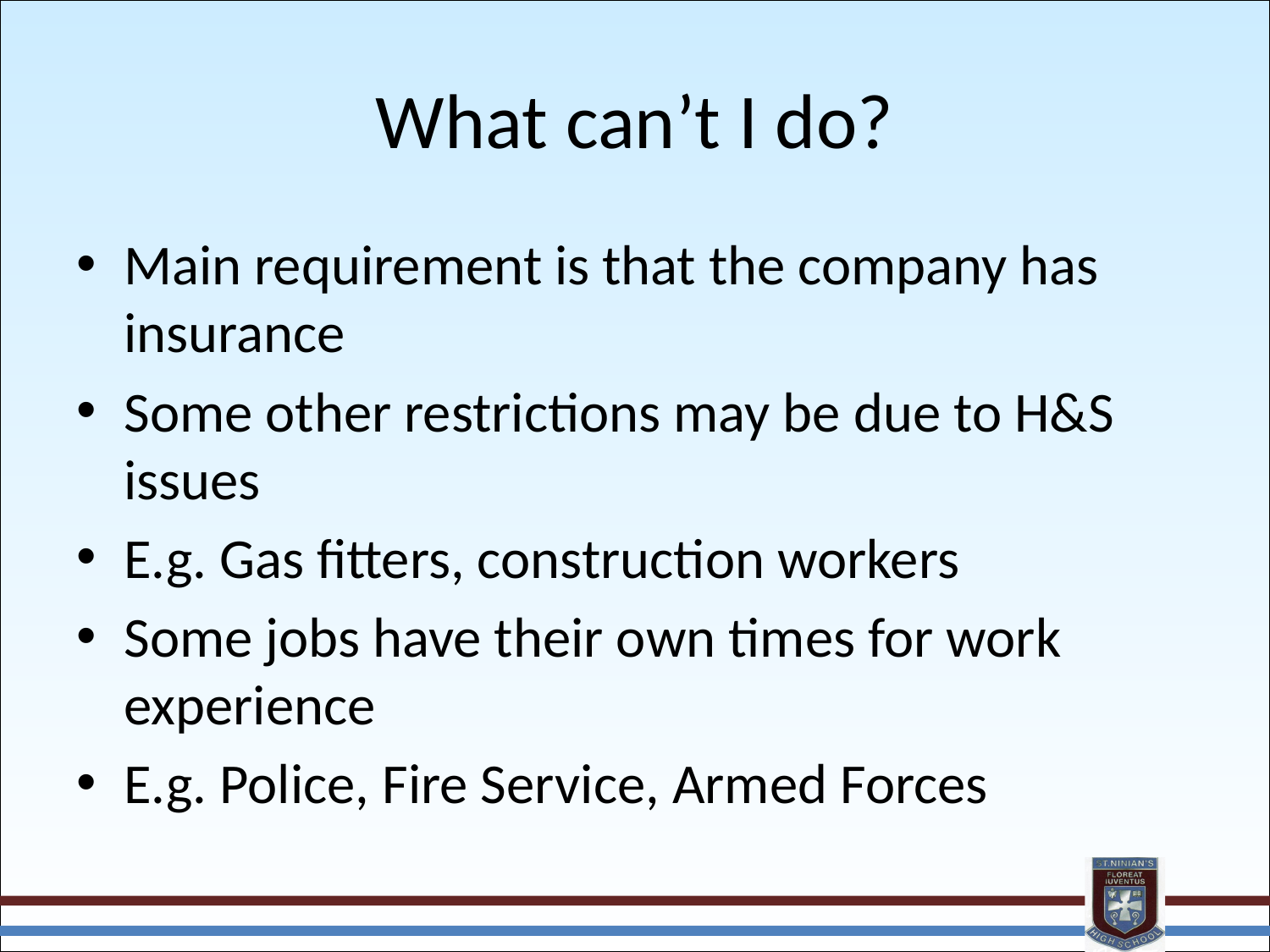

# What can’t I do?
Main requirement is that the company has insurance
Some other restrictions may be due to H&S issues
E.g. Gas fitters, construction workers
Some jobs have their own times for work experience
E.g. Police, Fire Service, Armed Forces